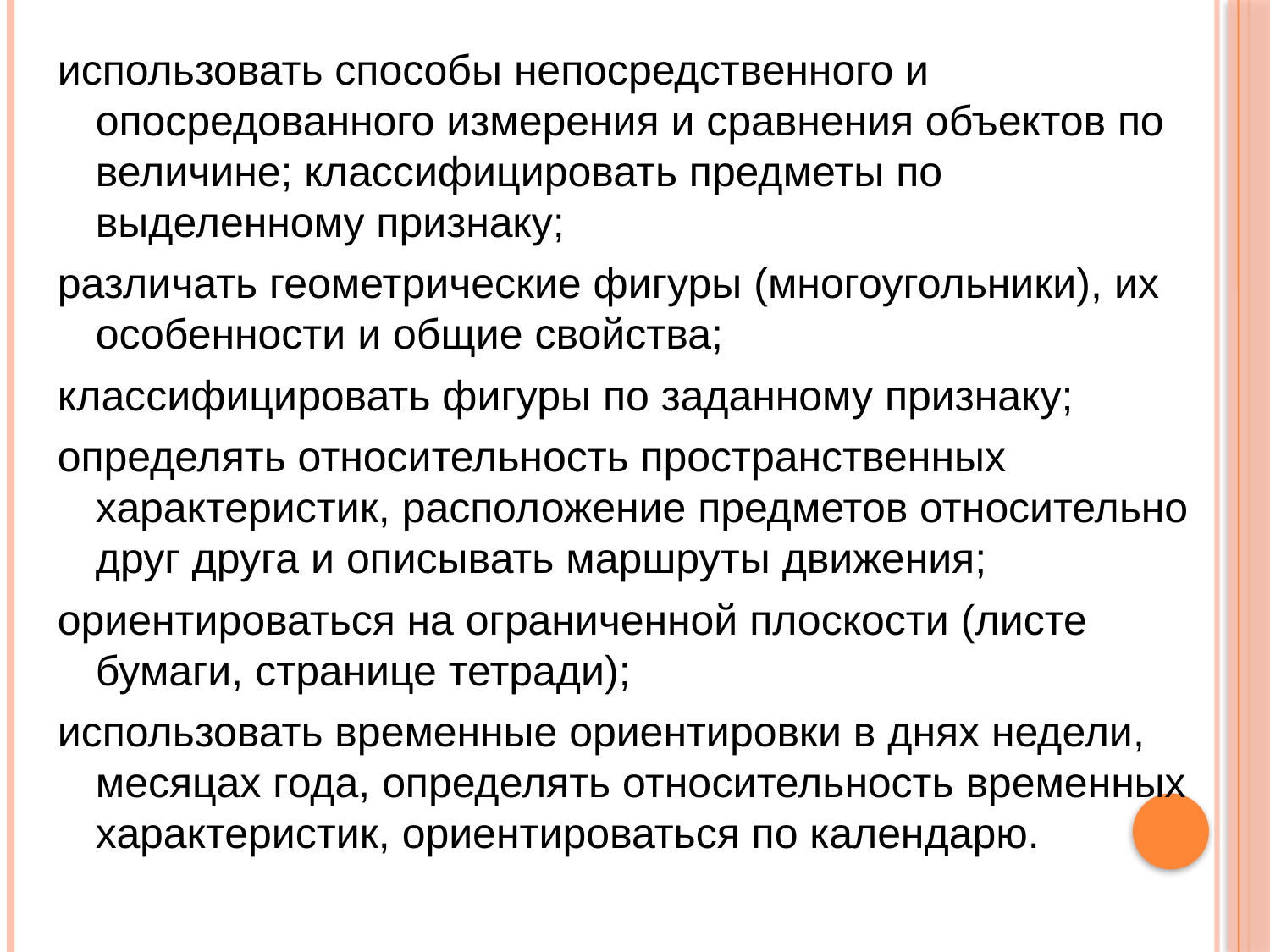

использовать способы непосредственного и опосредованного измерения и сравнения объек­тов по величине; классифицировать предметы по выделенному признаку;
различать геометрические фигуры (много­угольники), их особенности и общие свойства;
классифицировать фигуры по заданному признаку;
определять относительность пространствен­ных характеристик, расположение предметов относительно друг друга и описывать маршру­ты движения;
ориентироваться на ограниченной плоскости (листе бумаги, странице тетради);
использовать временные ориентировки в днях недели, месяцах года, определять отно­сительность временных характеристик, ориен­тироваться по календарю.